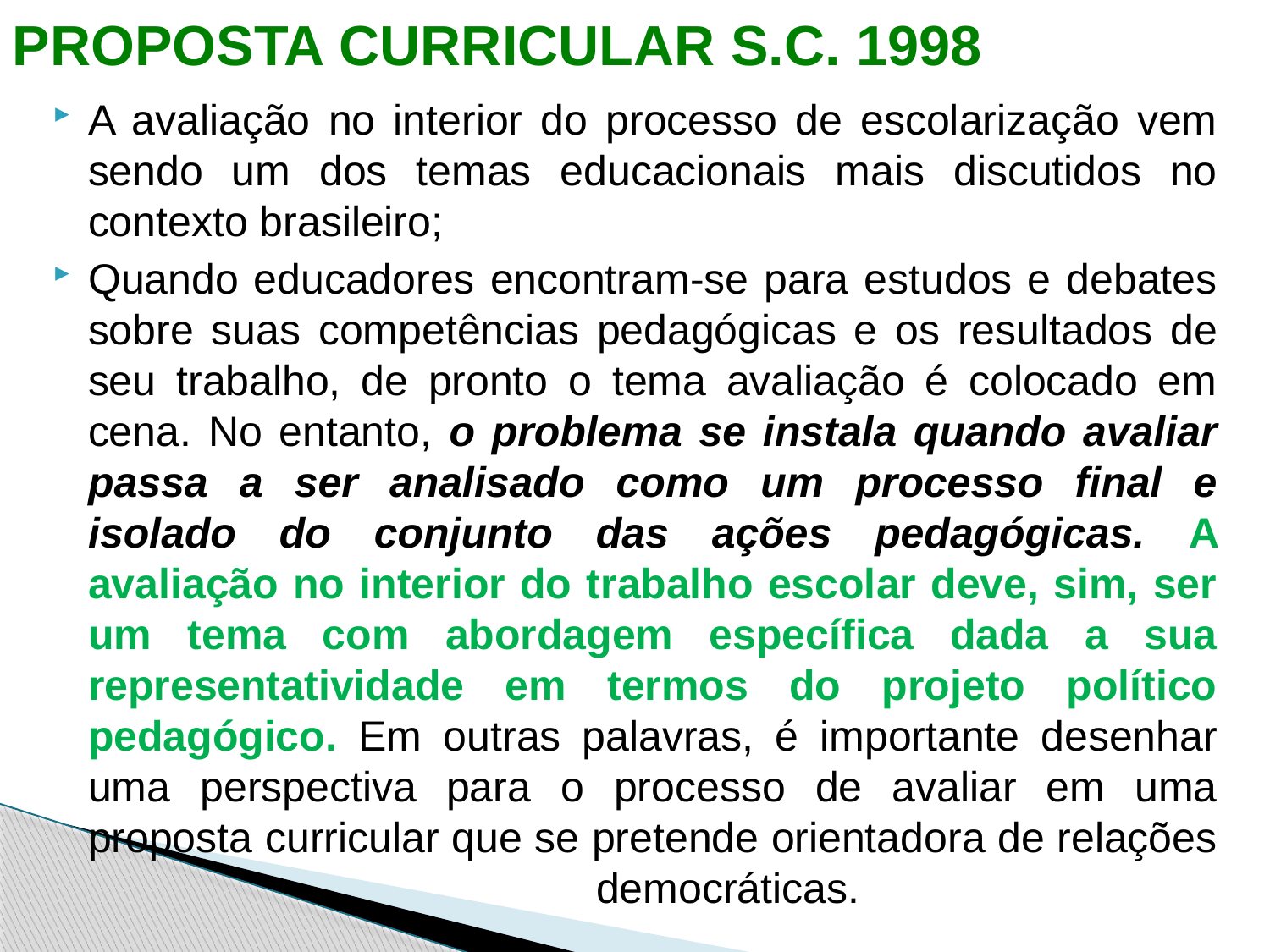

# PROPOSTA CURRICULAR S.C. 1998
A avaliação no interior do processo de escolarização vem sendo um dos temas educacionais mais discutidos no contexto brasileiro;
Quando educadores encontram-se para estudos e debates sobre suas competências pedagógicas e os resultados de seu trabalho, de pronto o tema avaliação é colocado em cena. No entanto, o problema se instala quando avaliar passa a ser analisado como um processo final e isolado do conjunto das ações pedagógicas. A avaliação no interior do trabalho escolar deve, sim, ser um tema com abordagem específica dada a sua representatividade em termos do projeto político pedagógico. Em outras palavras, é importante desenhar uma perspectiva para o processo de avaliar em uma proposta curricular que se pretende orientadora de relações     				democráticas.